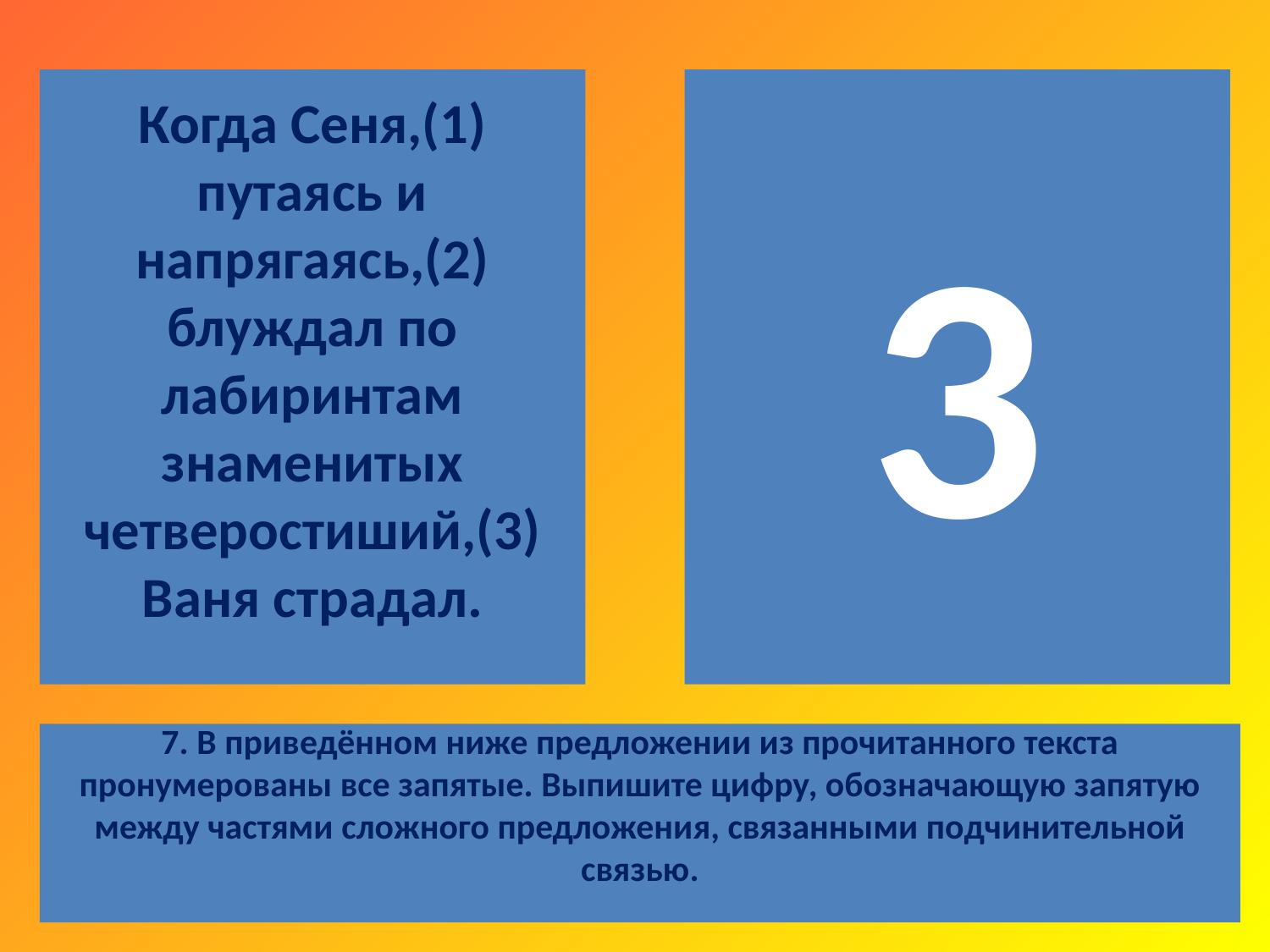

Когда Сеня,(1) путаясь и напрягаясь,(2) блуждал по лабиринтам знаменитых четверостиший,(3) Ваня страдал.

3
7. В приведённом ниже предложении из прочитанного текста пронумерованы все запятые. Выпишите цифру, обозначающую запятую между частями сложного предложения, связанными подчинительной связью.